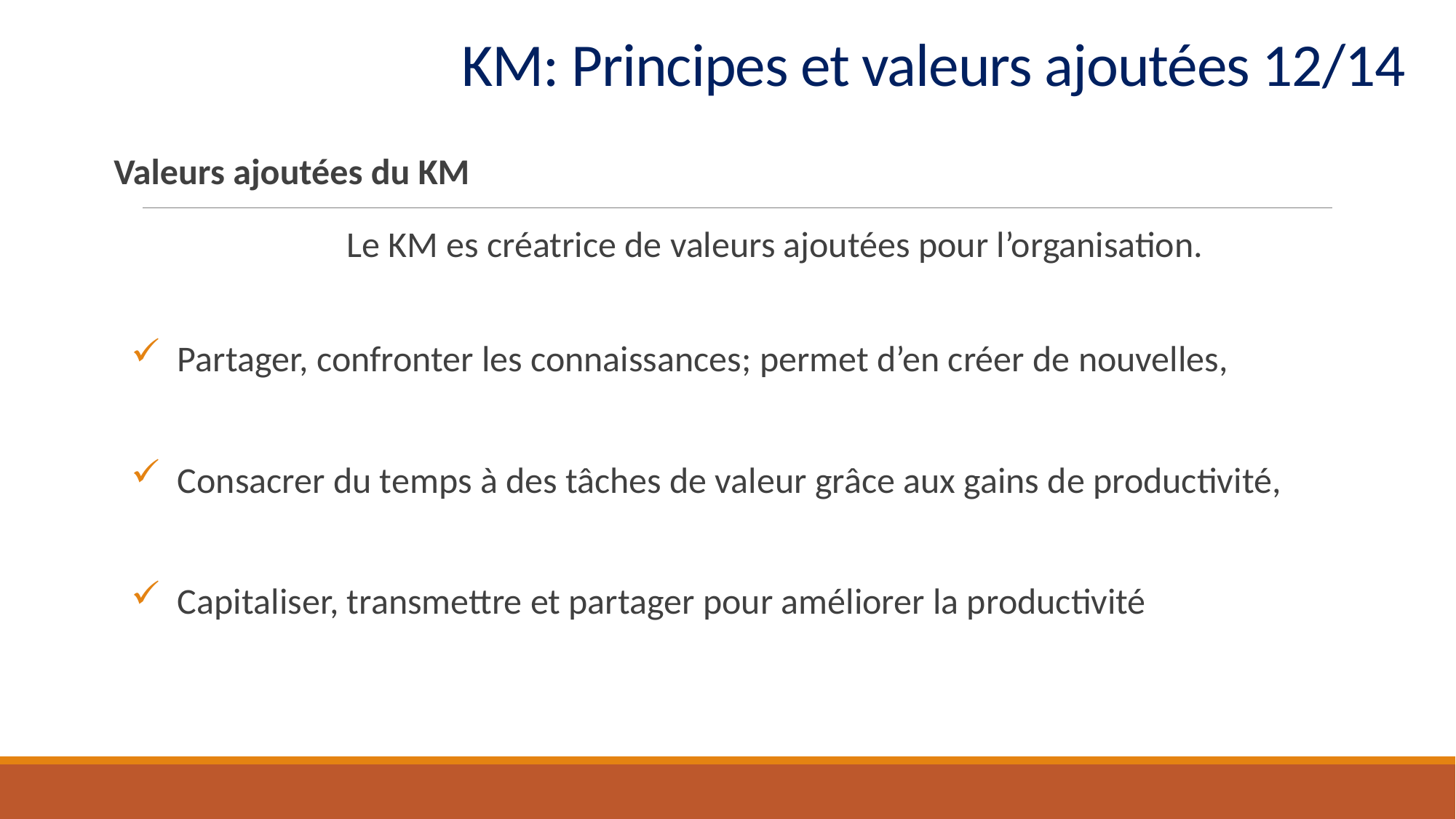

# KM: Principes et valeurs ajoutées 12/14
Valeurs ajoutées du KM
                         Le KM es créatrice de valeurs ajoutées pour l’organisation.

  Partager, confronter les connaissances; permet d’en créer de nouvelles,

  Consacrer du temps à des tâches de valeur grâce aux gains de productivité,

  Capitaliser, transmettre et partager pour améliorer la productivité